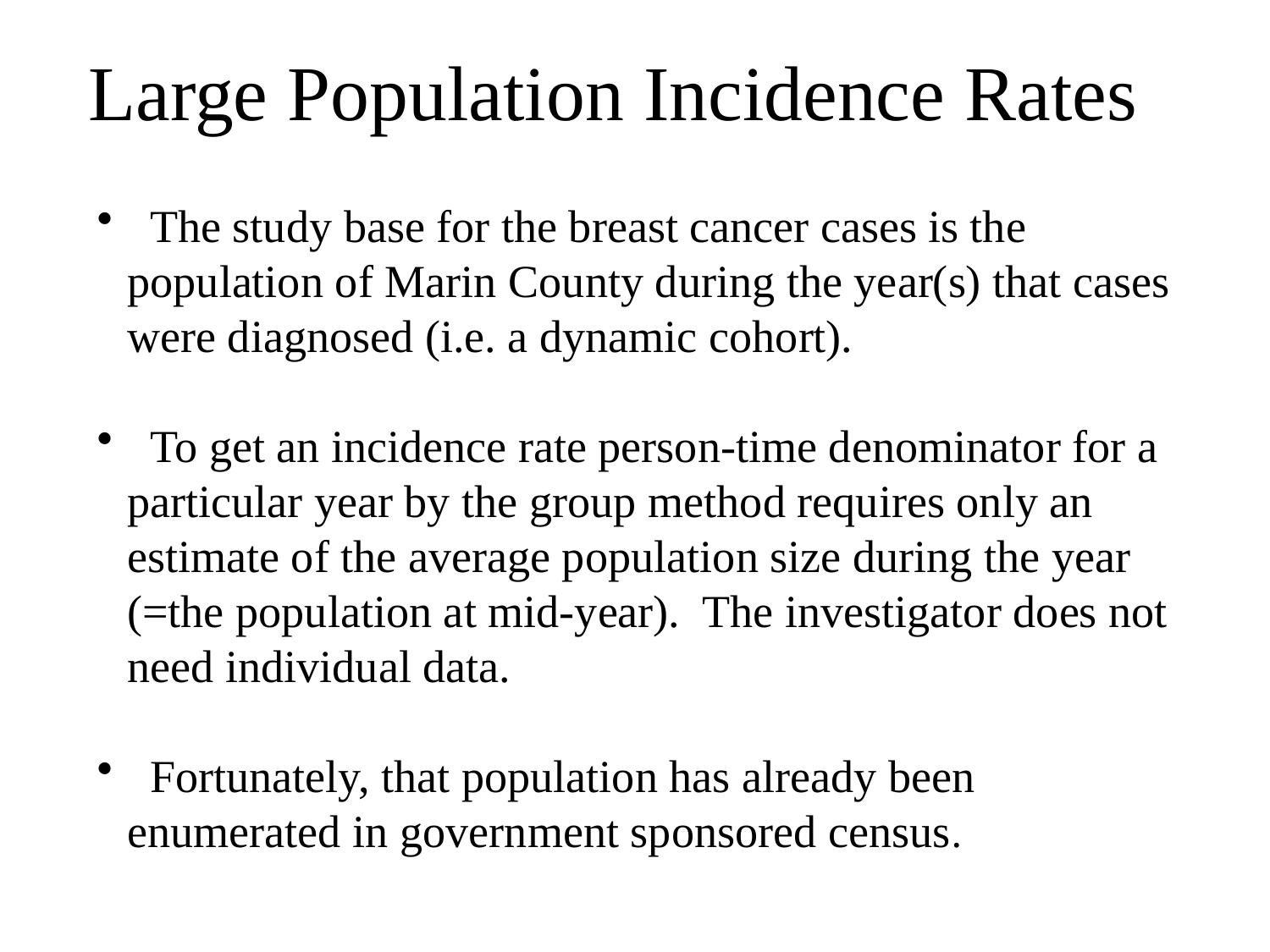

# Large Population Incidence Rates
  The study base for the breast cancer cases is the population of Marin County during the year(s) that cases were diagnosed (i.e. a dynamic cohort).

  To get an incidence rate person-time denominator for a particular year by the group method requires only an estimate of the average population size during the year (=the population at mid-year).  The investigator does not need individual data.

  Fortunately, that population has already been enumerated in government sponsored census.